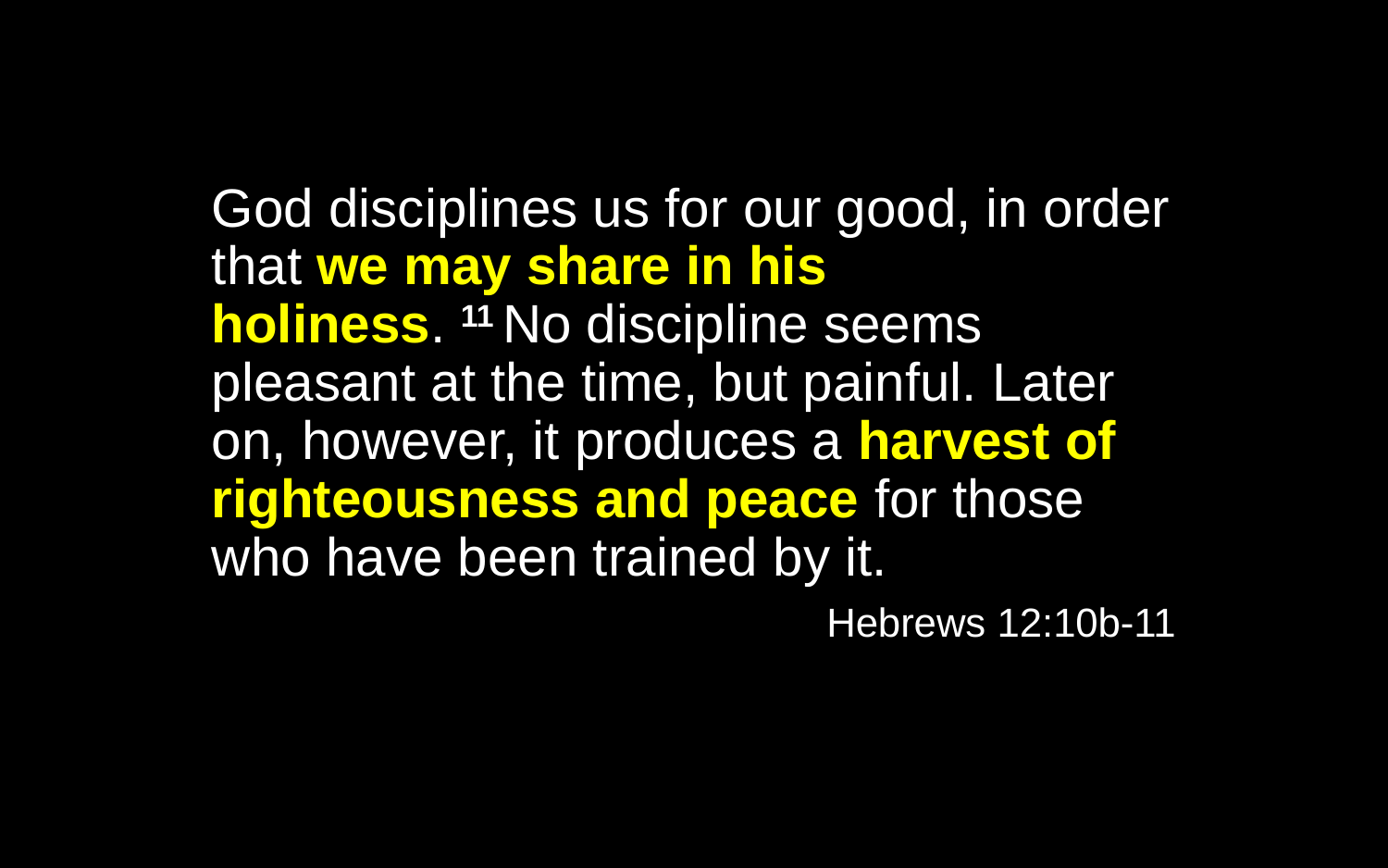

God disciplines us for our good, in order that we may share in his holiness. 11 No discipline seems pleasant at the time, but painful. Later on, however, it produces a harvest of righteousness and peace for those who have been trained by it.
Hebrews 12:10b-11